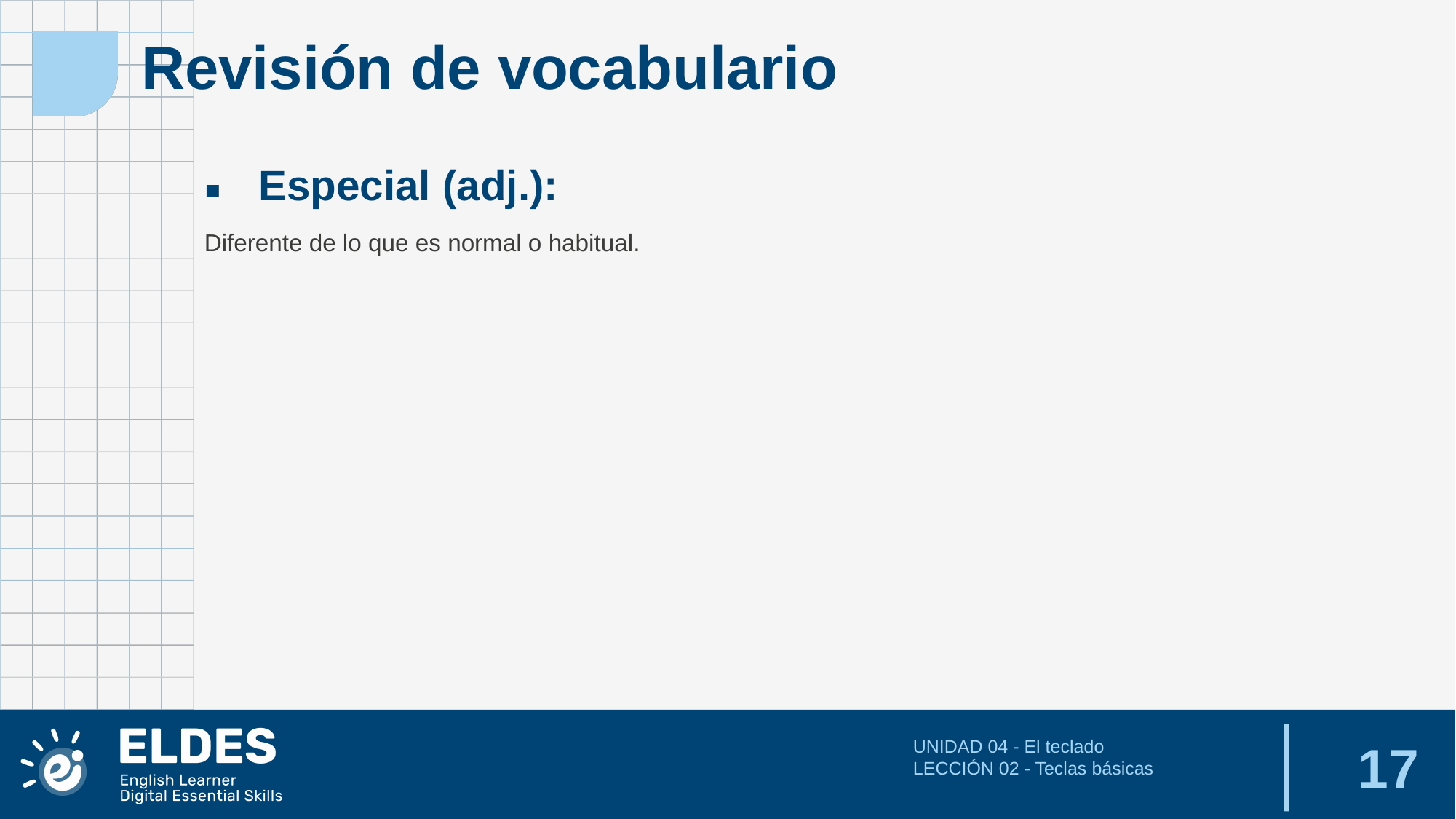

Revisión de vocabulario
Especial (adj.):
Diferente de lo que es normal o habitual.
17
UNIDAD 04 - El teclado
LECCIÓN 02 - Teclas básicas